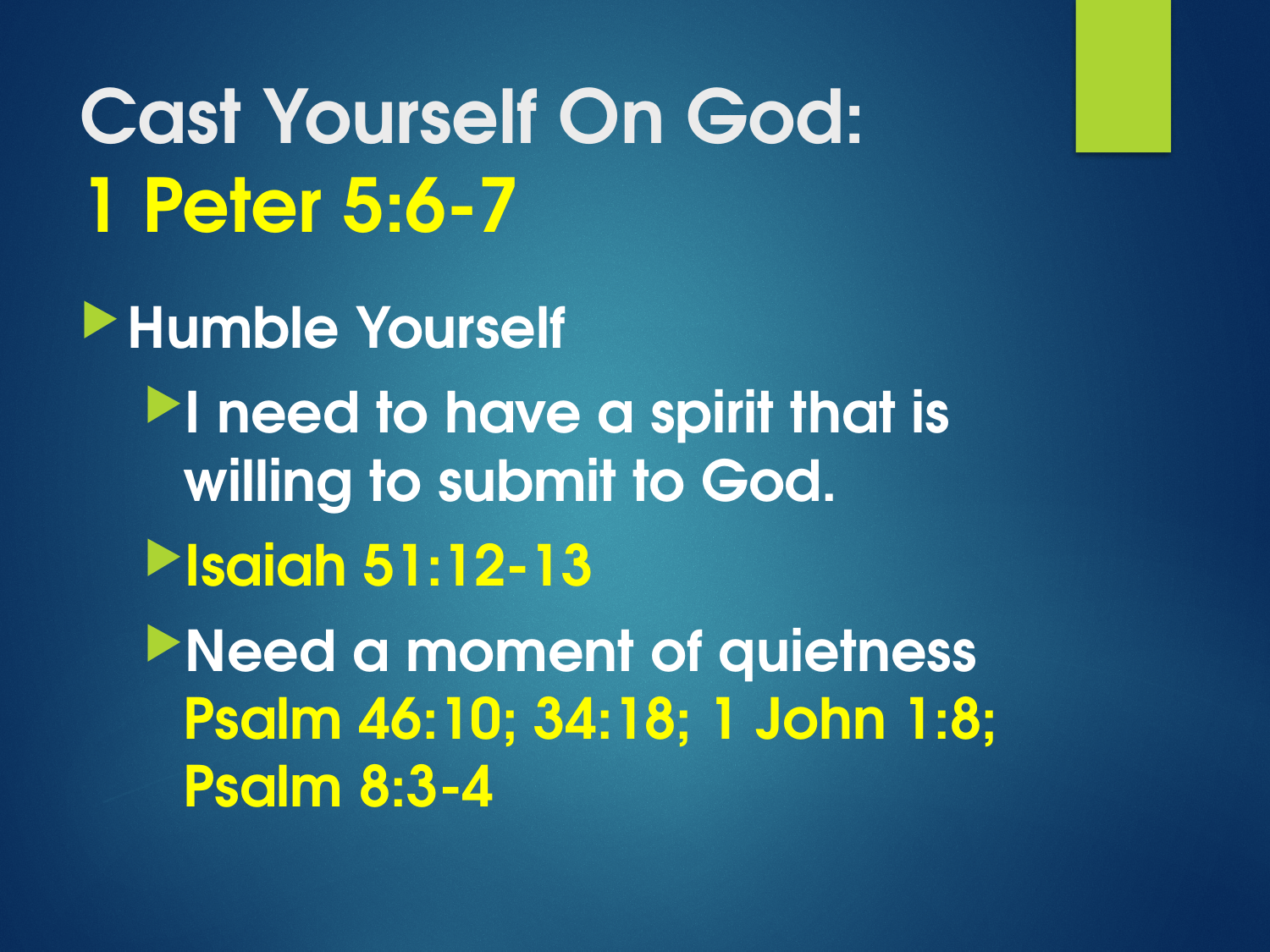

# Cast Yourself On God: 1 Peter 5:6-7
Humble Yourself
I need to have a spirit that is willing to submit to God.
Isaiah 51:12-13
Need a moment of quietness Psalm 46:10; 34:18; 1 John 1:8; Psalm 8:3-4